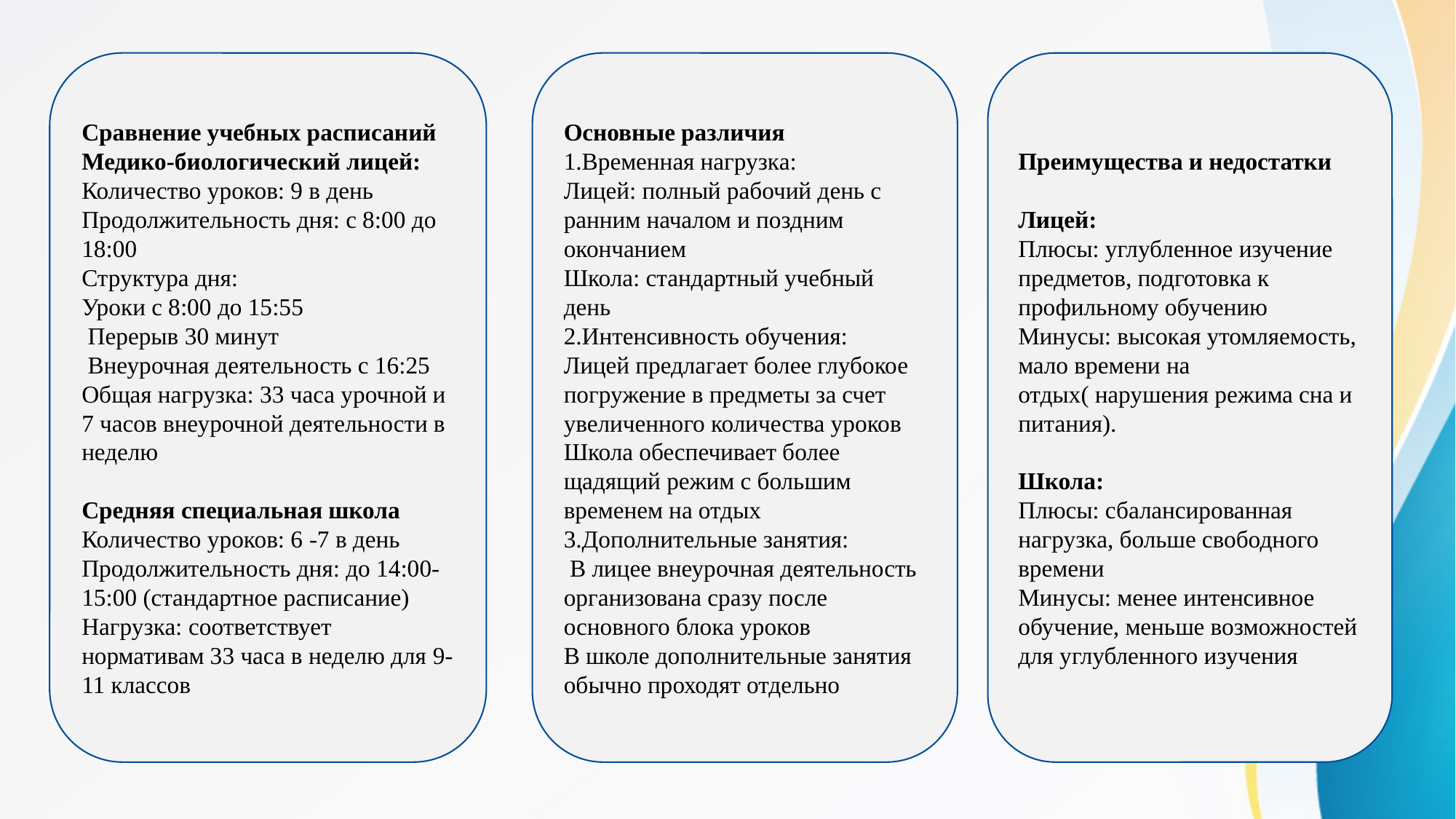

Сравнение учебных расписаний
Медико-биологический лицей:
Количество уроков: 9 в день
Продолжительность дня: с 8:00 до 18:00
Структура дня:
Уроки с 8:00 до 15:55
 Перерыв 30 минут
 Внеурочная деятельность с 16:25
Общая нагрузка: 33 часа урочной и 7 часов внеурочной деятельности в неделю

Средняя специальная школа
Количество уроков: 6 -7 в день
Продолжительность дня: до 14:00-15:00 (стандартное расписание)
Нагрузка: соответствует нормативам 33 часа в неделю для 9-11 классов
Основные различия
1.Временная нагрузка:
Лицей: полный рабочий день с ранним началом и поздним окончанием
Школа: стандартный учебный день
2.Интенсивность обучения:
Лицей предлагает более глубокое погружение в предметы за счет увеличенного количества уроков
Школа обеспечивает более щадящий режим с большим временем на отдых
3.Дополнительные занятия:
 В лицее внеурочная деятельность организована сразу после основного блока уроков
В школе дополнительные занятия обычно проходят отдельно
Преимущества и недостатки

Лицей:
Плюсы: углубленное изучение предметов, подготовка к профильному обучению
Минусы: высокая утомляемость, мало времени на отдых( нарушения режима сна и питания).

Школа:
Плюсы: сбалансированная нагрузка, больше свободного времени
Минусы: менее интенсивное обучение, меньше возможностей для углубленного изучения